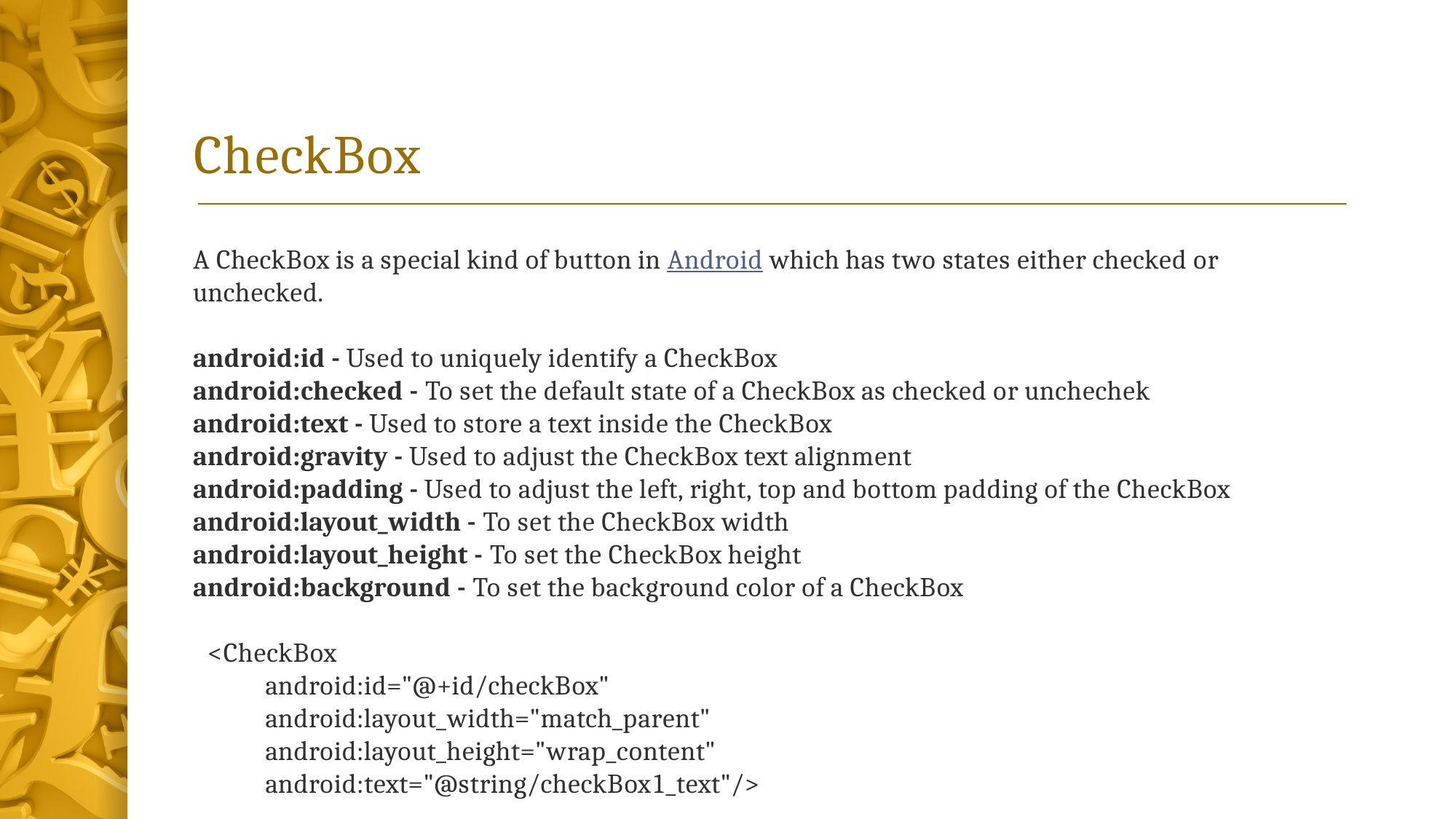

# CheckBox
A CheckBox is a special kind of button in Android which has two states either checked or unchecked.

android:id - Used to uniquely identify a CheckBox
android:checked - To set the default state of a CheckBox as checked or unchechek
android:text - Used to store a text inside the CheckBox
android:gravity - Used to adjust the CheckBox text alignment
android:padding - Used to adjust the left, right, top and bottom padding of the CheckBox
android:layout_width - To set the CheckBox width
android:layout_height - To set the CheckBox height
android:background - To set the background color of a CheckBox

 <CheckBox
            android:id="@+id/checkBox"
            android:layout_width="match_parent"
            android:layout_height="wrap_content"
            android:text="@string/checkBox1_text"/>